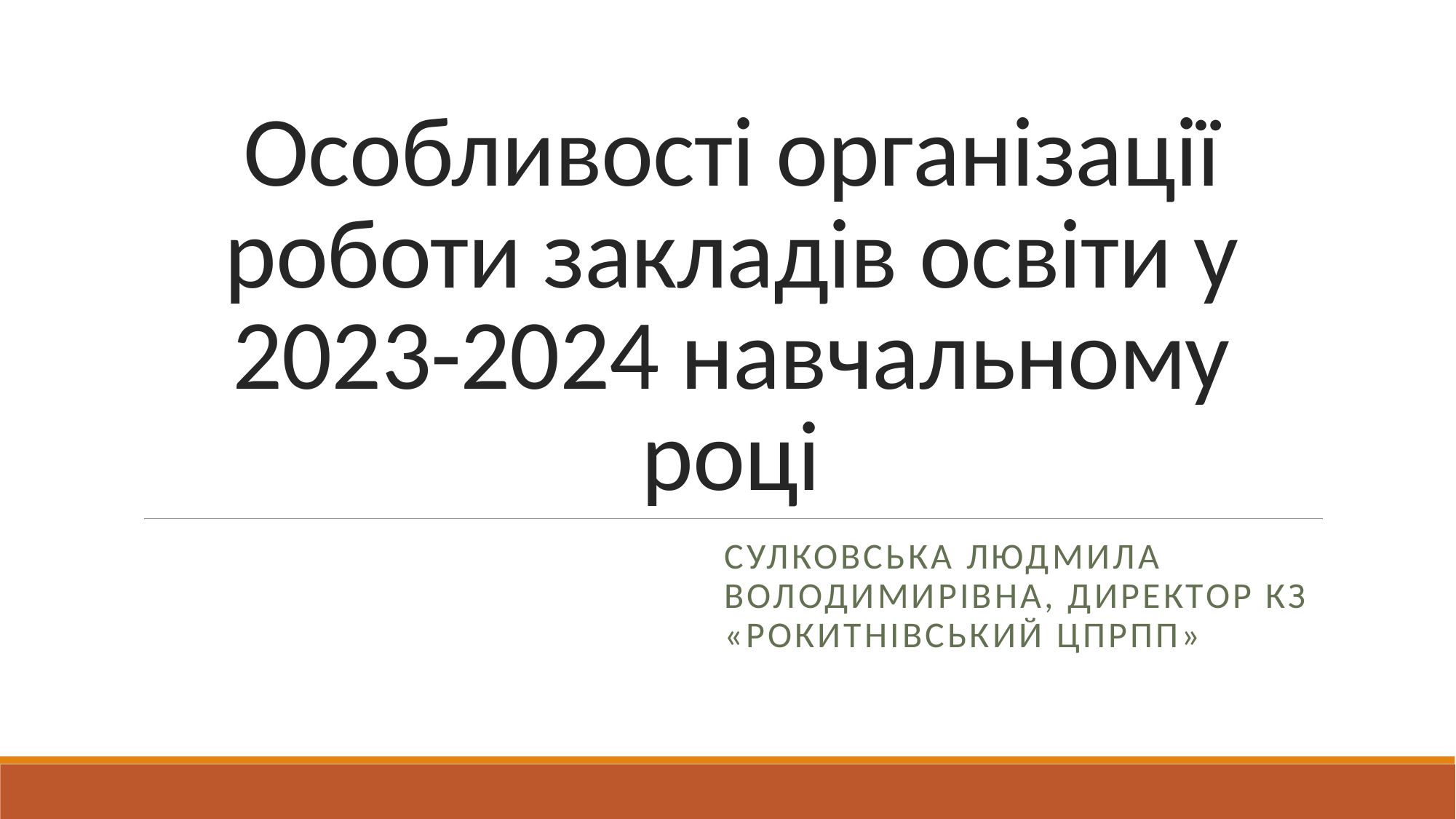

# Особливості організації роботи закладів освіти у 2023-2024 навчальному році
Сулковська Людмила Володимирівна, директор КЗ «Рокитнівський ЦПРПП»